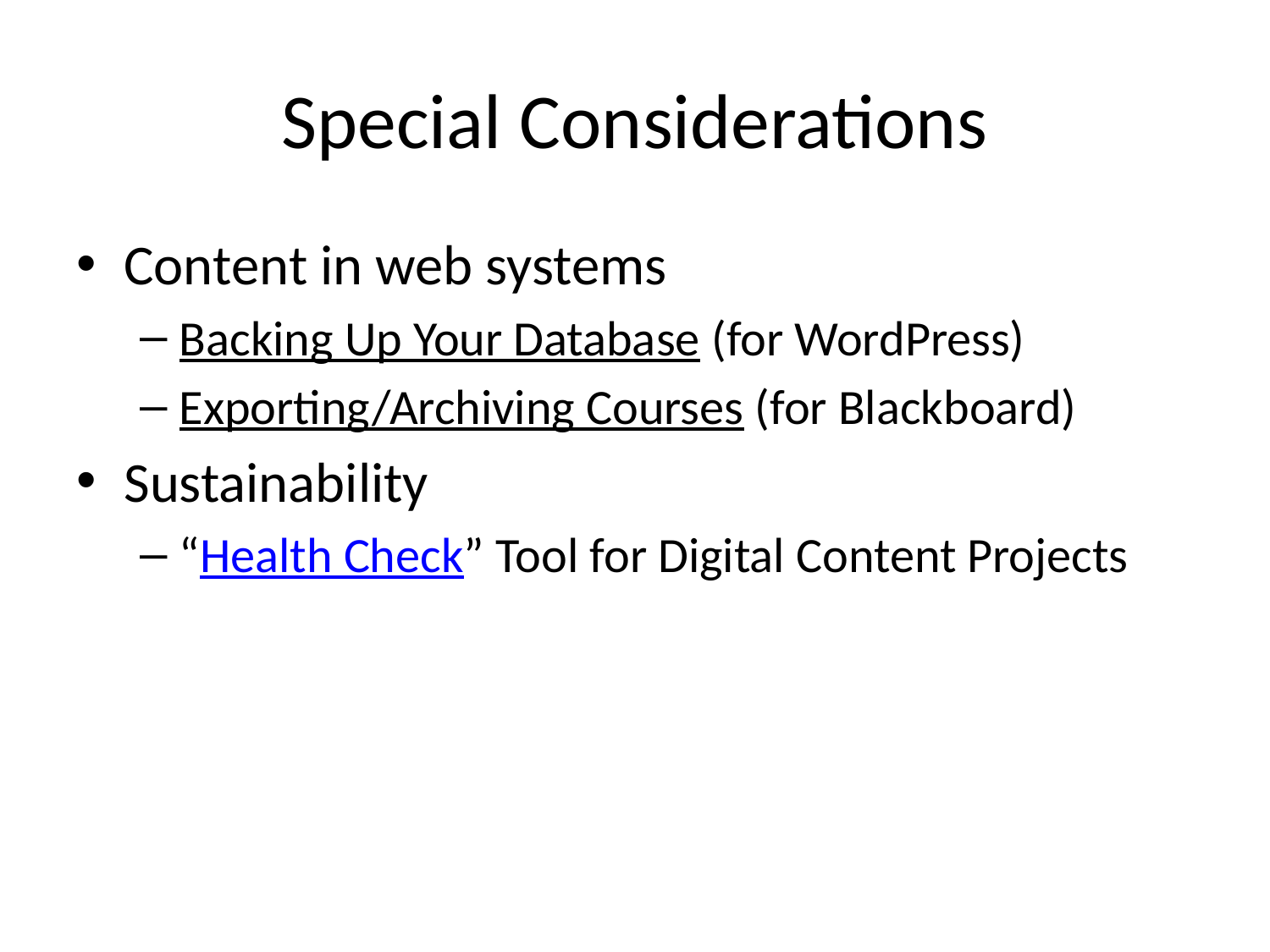

# Special Considerations
Content in web systems
Backing Up Your Database (for WordPress)
Exporting/Archiving Courses (for Blackboard)
Sustainability
“Health Check” Tool for Digital Content Projects